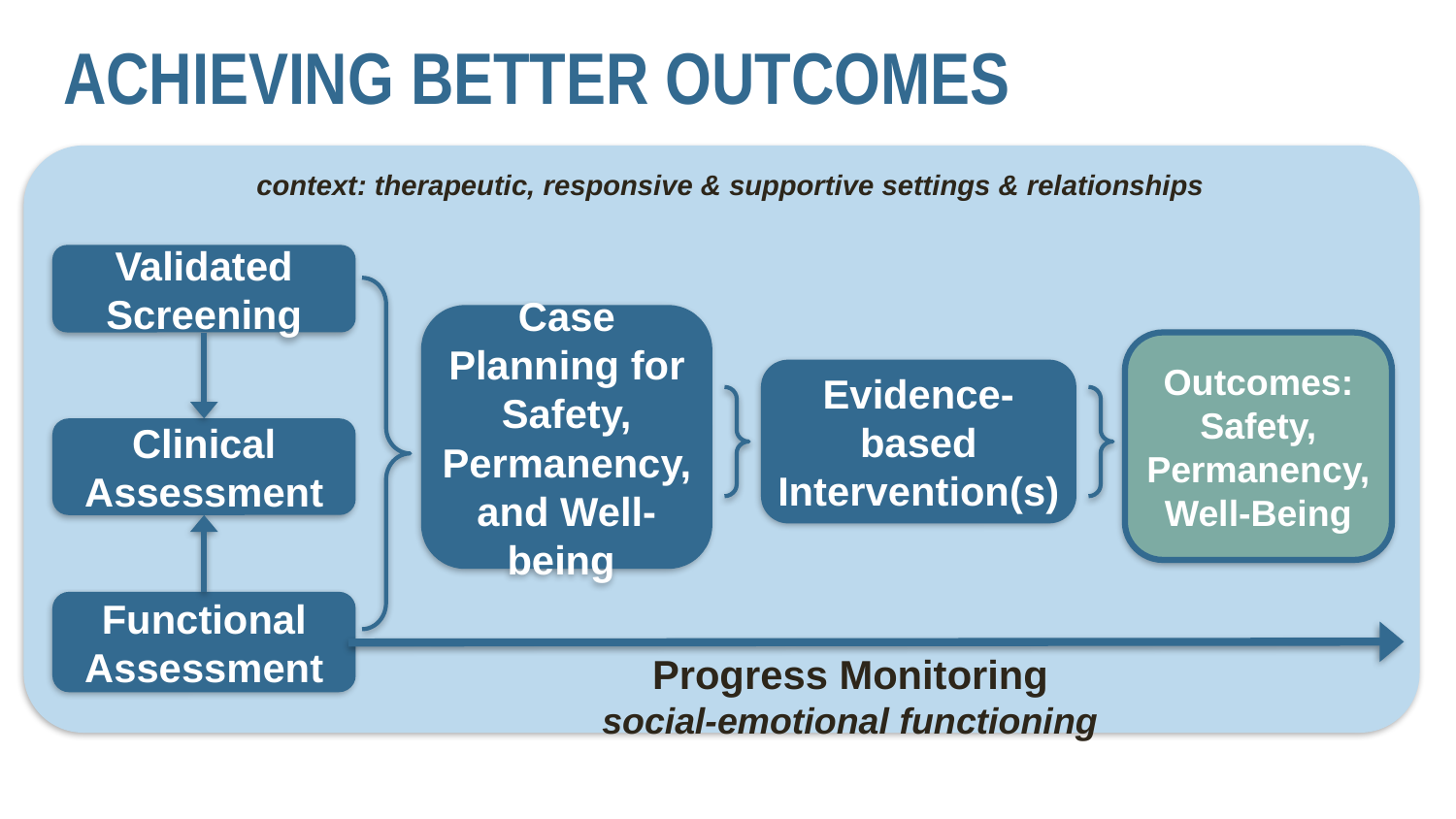

# ACHIEVING BETTER OUTCOMES

context: therapeutic, responsive & supportive settings & relationships
Validated Screening

Case Planning for Safety, Permanency, and Well-being
Outcomes: Safety, Permanency, Well-Being
Evidence-based Intervention(s)

Clinical Assessment
Functional Assessment
Progress Monitoring
social-emotional functioning